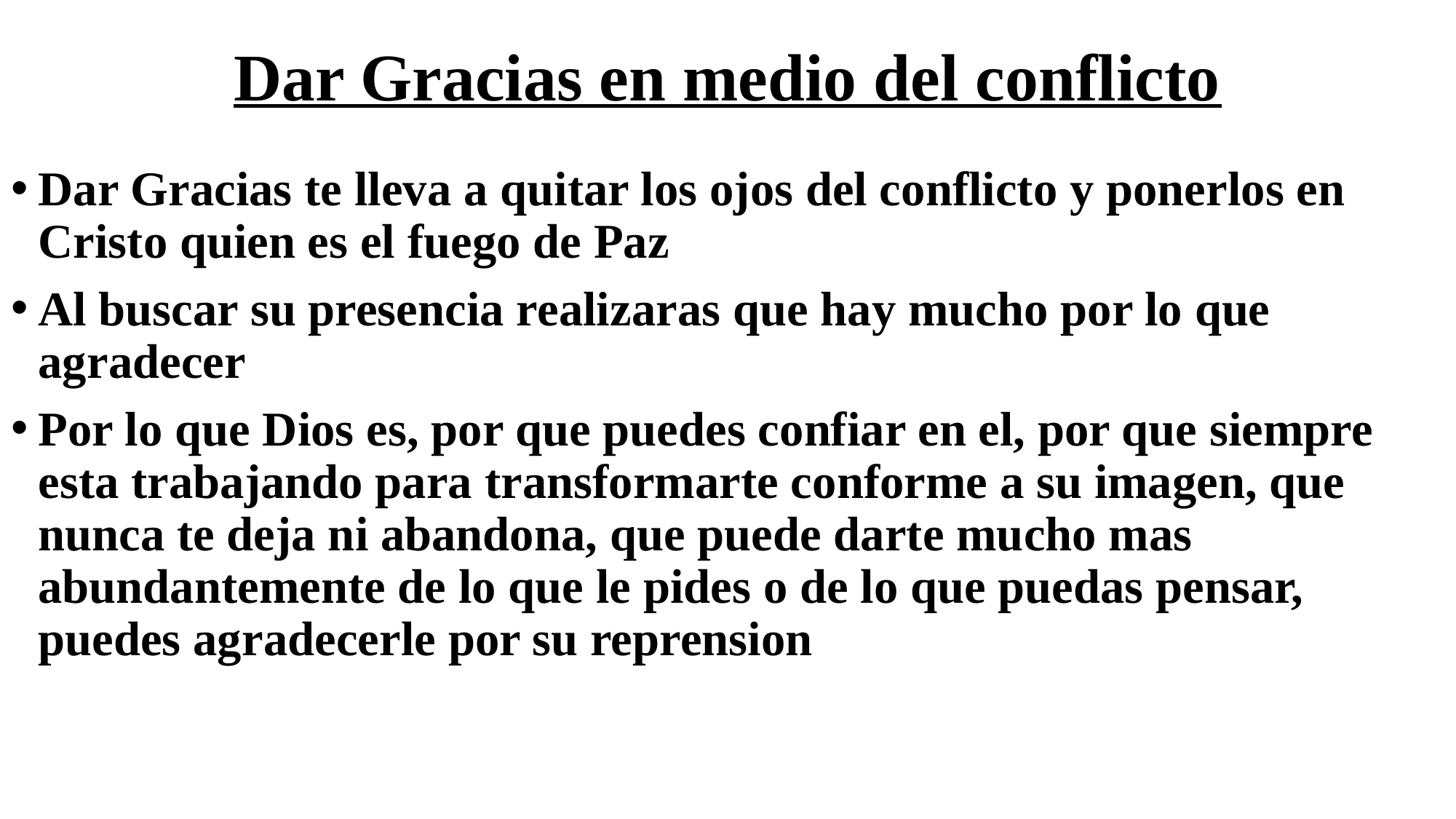

# Dar Gracias en medio del conflicto
Dar Gracias te lleva a quitar los ojos del conflicto y ponerlos en Cristo quien es el fuego de Paz
Al buscar su presencia realizaras que hay mucho por lo que agradecer
Por lo que Dios es, por que puedes confiar en el, por que siempre esta trabajando para transformarte conforme a su imagen, que nunca te deja ni abandona, que puede darte mucho mas abundantemente de lo que le pides o de lo que puedas pensar, puedes agradecerle por su reprension